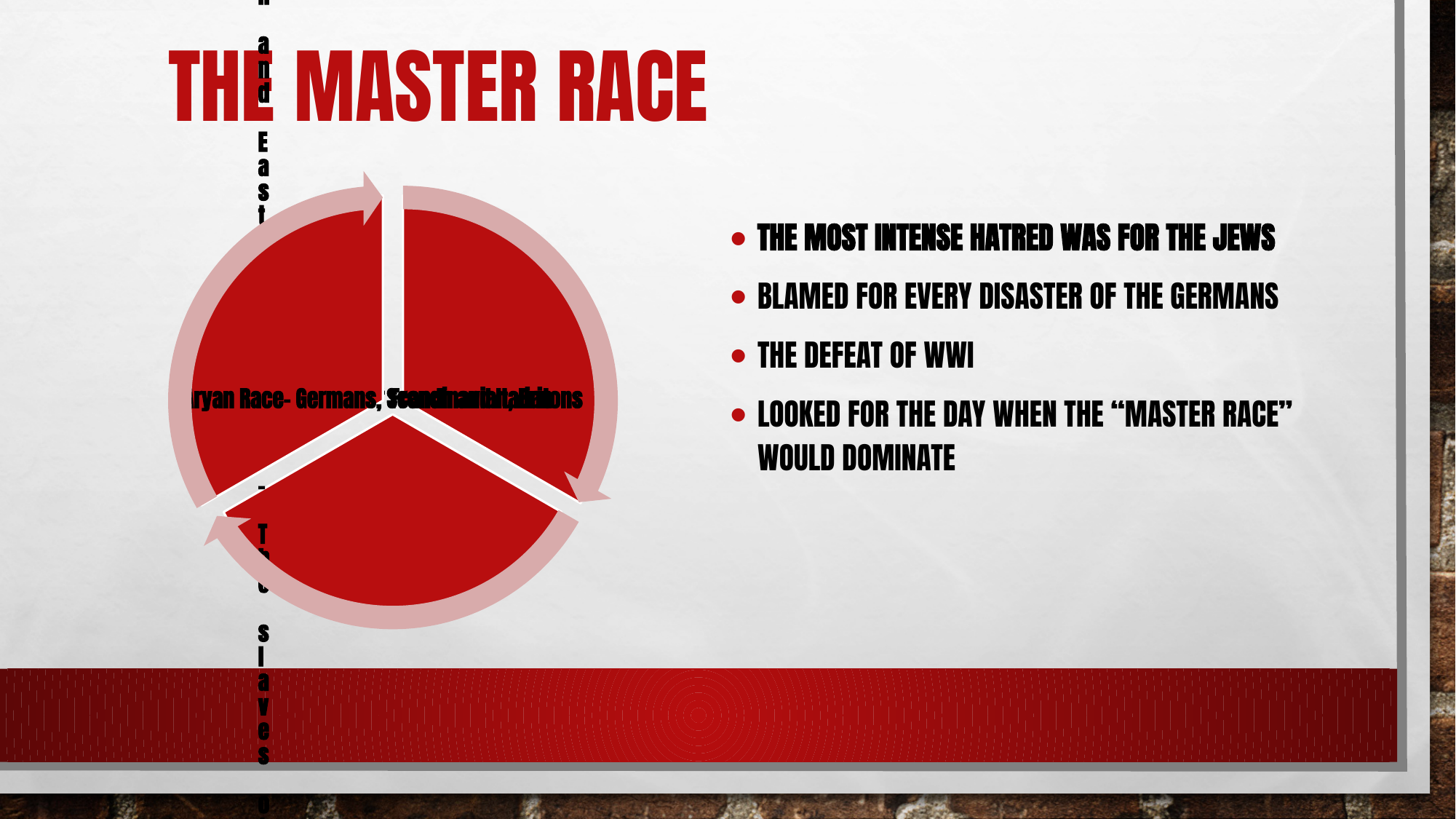

# The Master Race
“Alpine Race “ French and Italian
Russian and Eastern Slavs – The slaves of the master race
Aryan Race- Germans, Scandinavian, Britons
The most intense hatred was for the Jews
Blamed for every disaster of the Germans
The defeat of WWI
Looked for the day when the “Master Race” would dominate